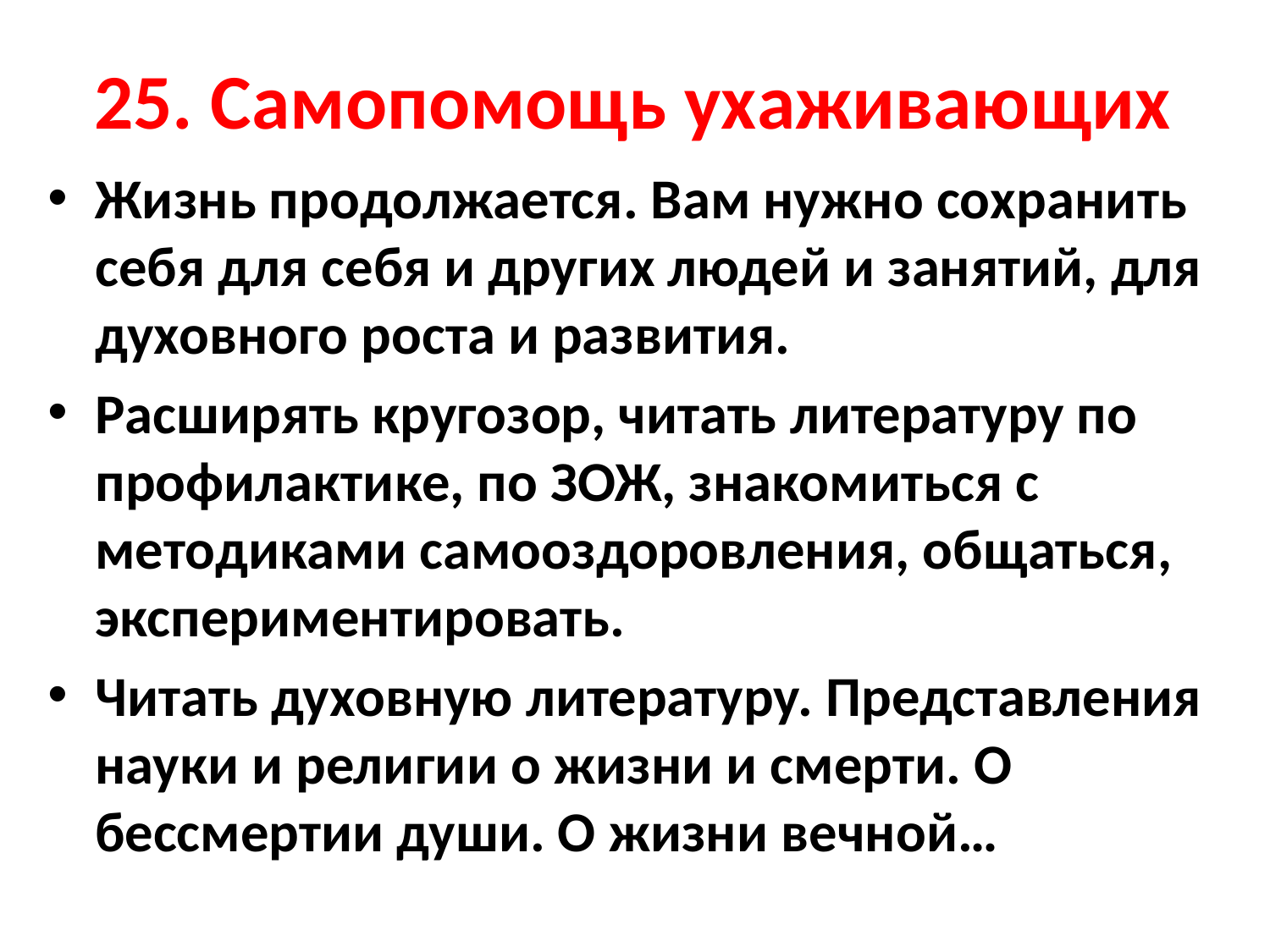

# 25. Самопомощь ухаживающих
Жизнь продолжается. Вам нужно сохранить себя для себя и других людей и занятий, для духовного роста и развития.
Расширять кругозор, читать литературу по профилактике, по ЗОЖ, знакомиться с методиками самооздоровления, общаться, экспериментировать.
Читать духовную литературу. Представления науки и религии о жизни и смерти. О бессмертии души. О жизни вечной…